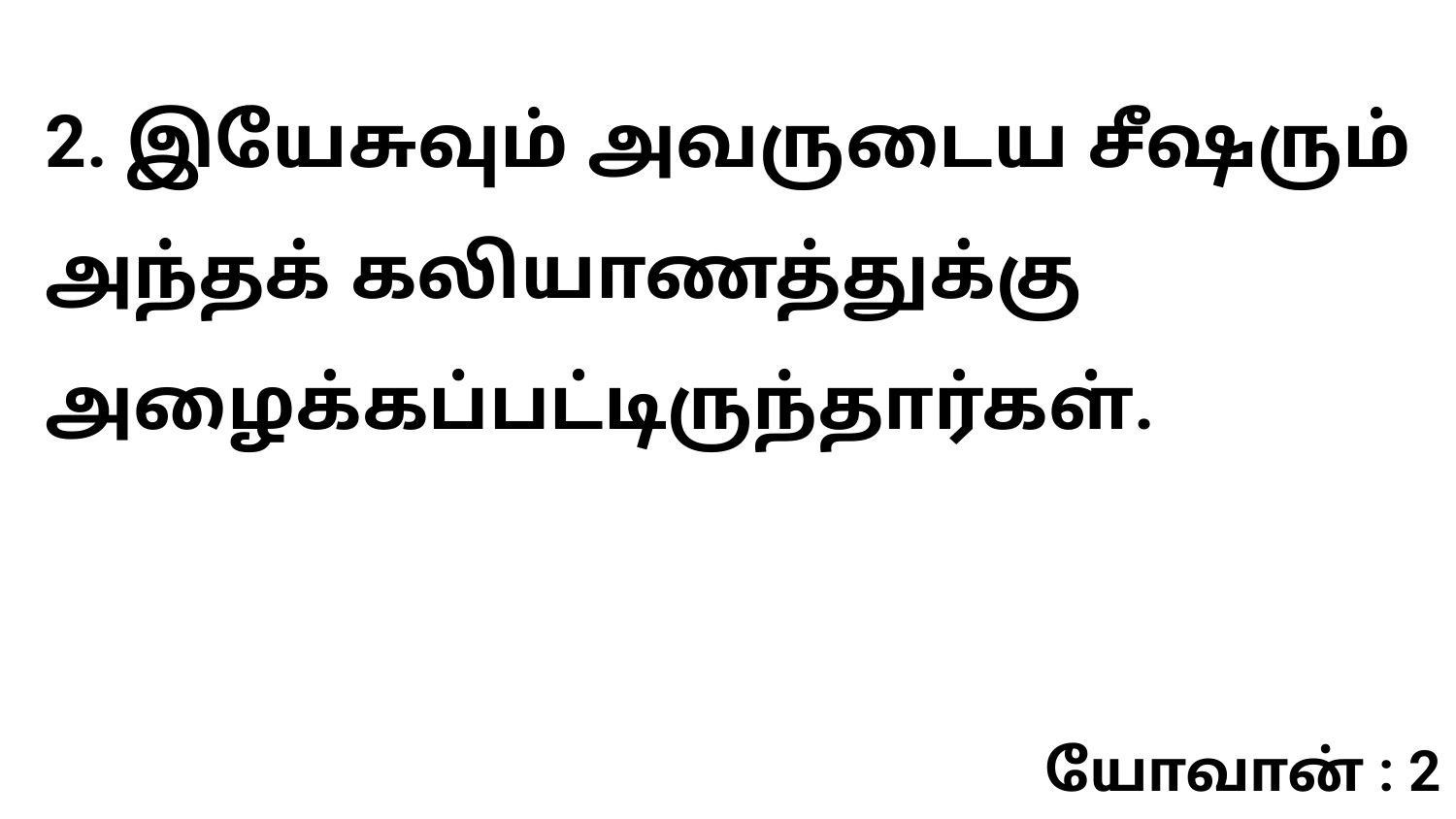

2. இயேசுவும் அவருடைய சீஷரும் அந்தக் கலியாணத்துக்கு அழைக்கப்பட்டிருந்தார்கள்.
யோவான் : 2